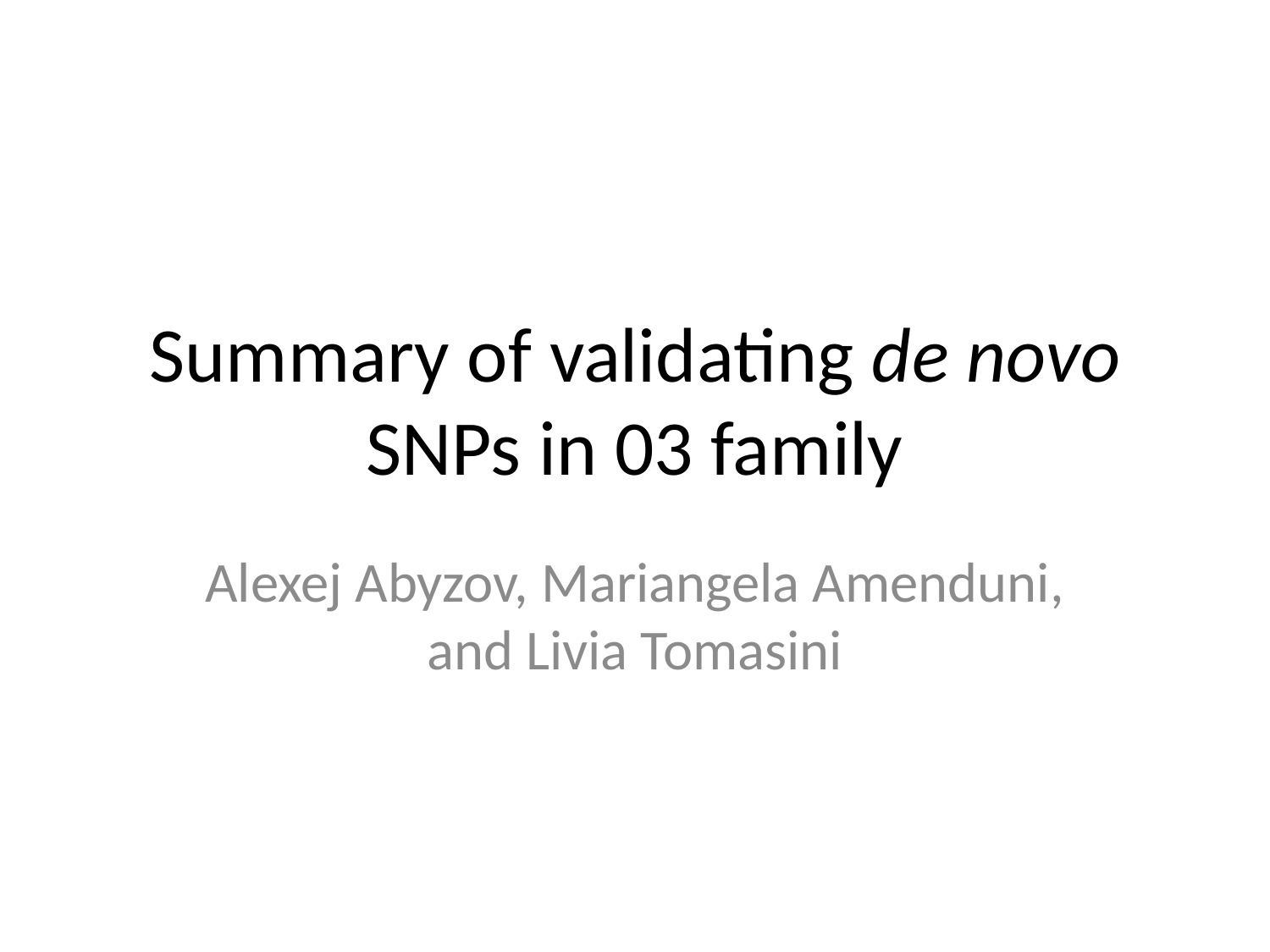

# Summary of validating de novo SNPs in 03 family
Alexej Abyzov, Mariangela Amenduni, and Livia Tomasini